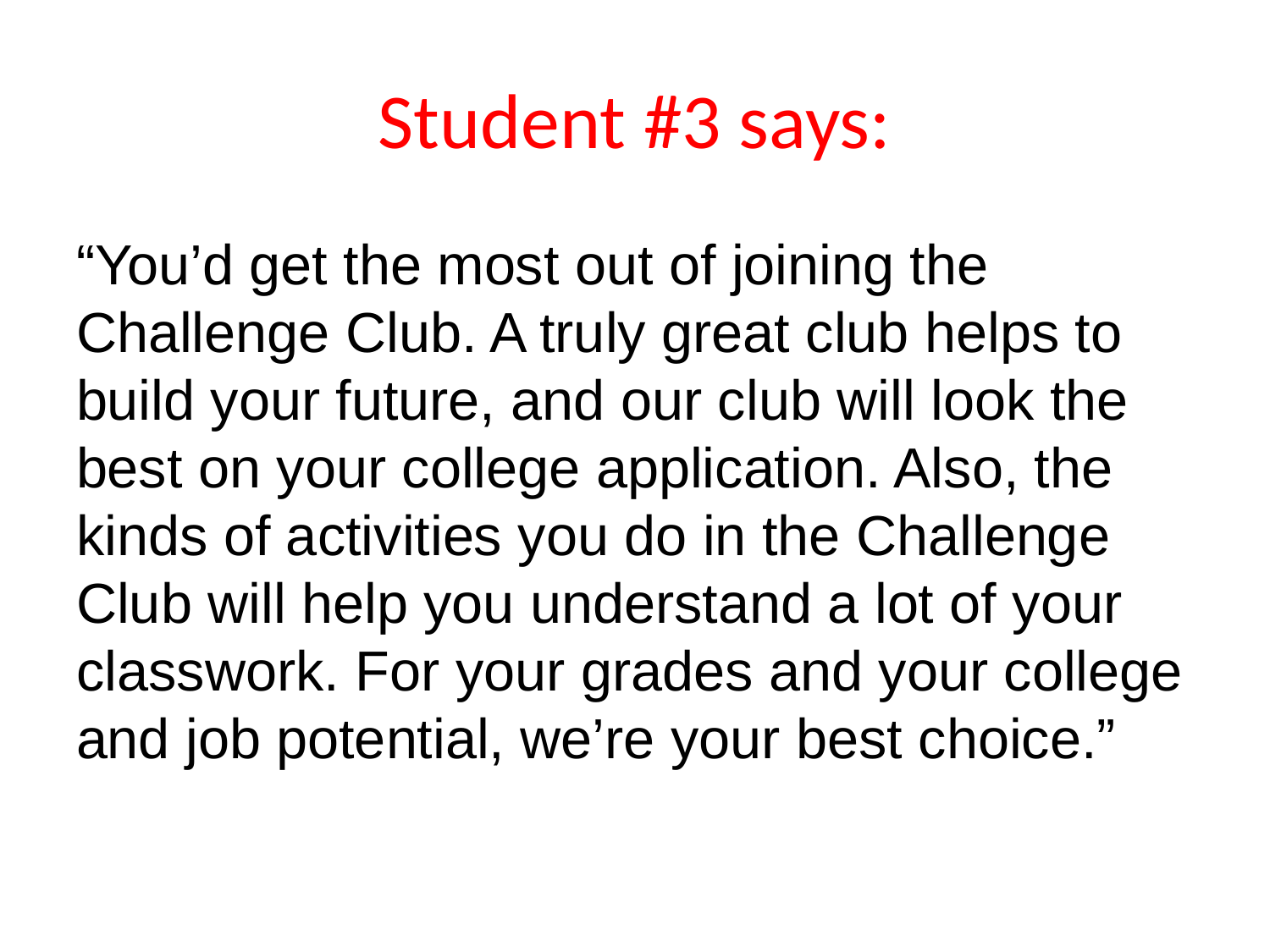

# Student #3 says:
“You’d get the most out of joining the Challenge Club. A truly great club helps to build your future, and our club will look the best on your college application. Also, the kinds of activities you do in the Challenge Club will help you understand a lot of your classwork. For your grades and your college and job potential, we’re your best choice.”